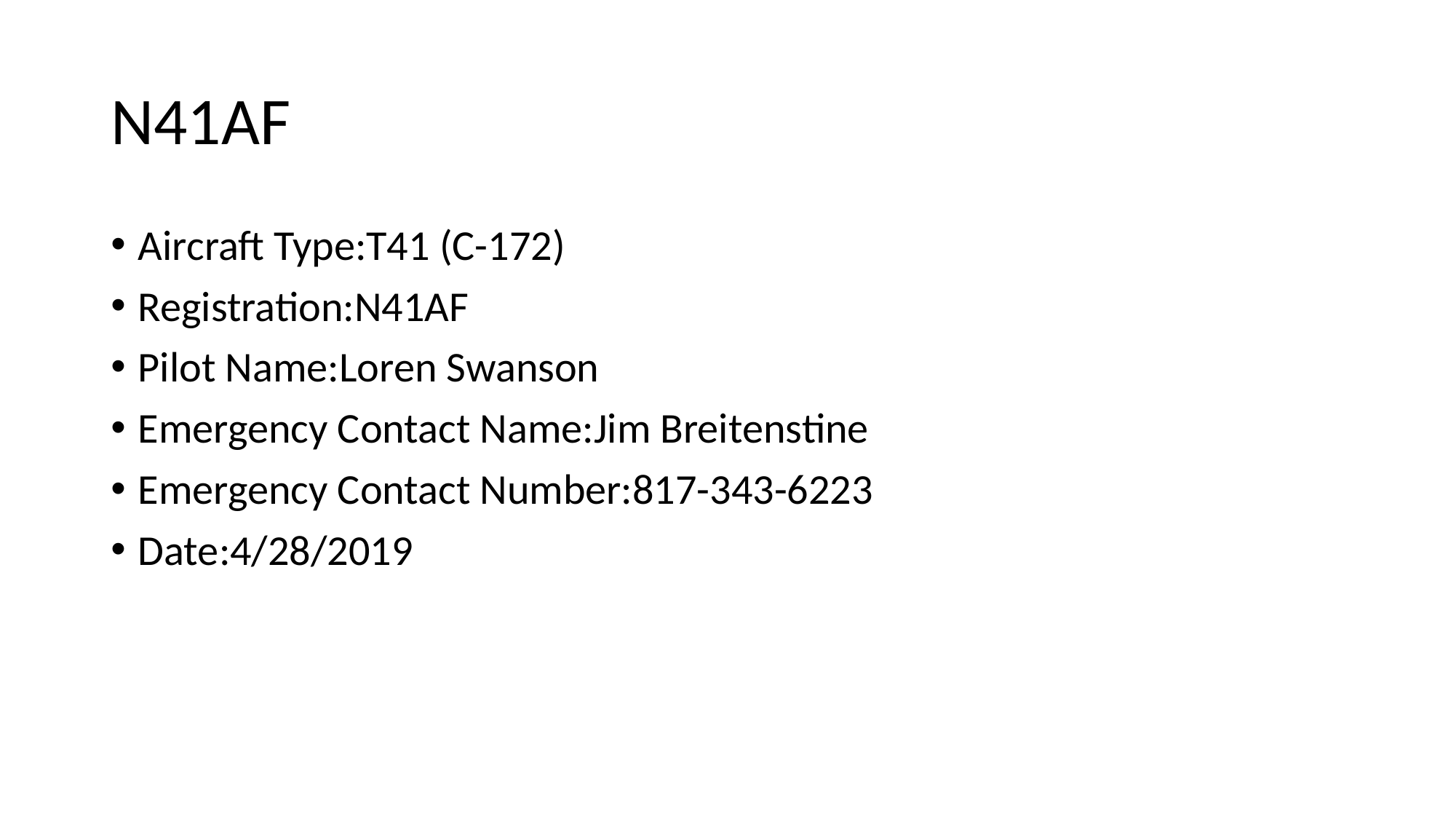

# N41AF
Aircraft Type:T41 (C-172)
Registration:N41AF
Pilot Name:Loren Swanson
Emergency Contact Name:Jim Breitenstine
Emergency Contact Number:817-343-6223
Date:4/28/2019